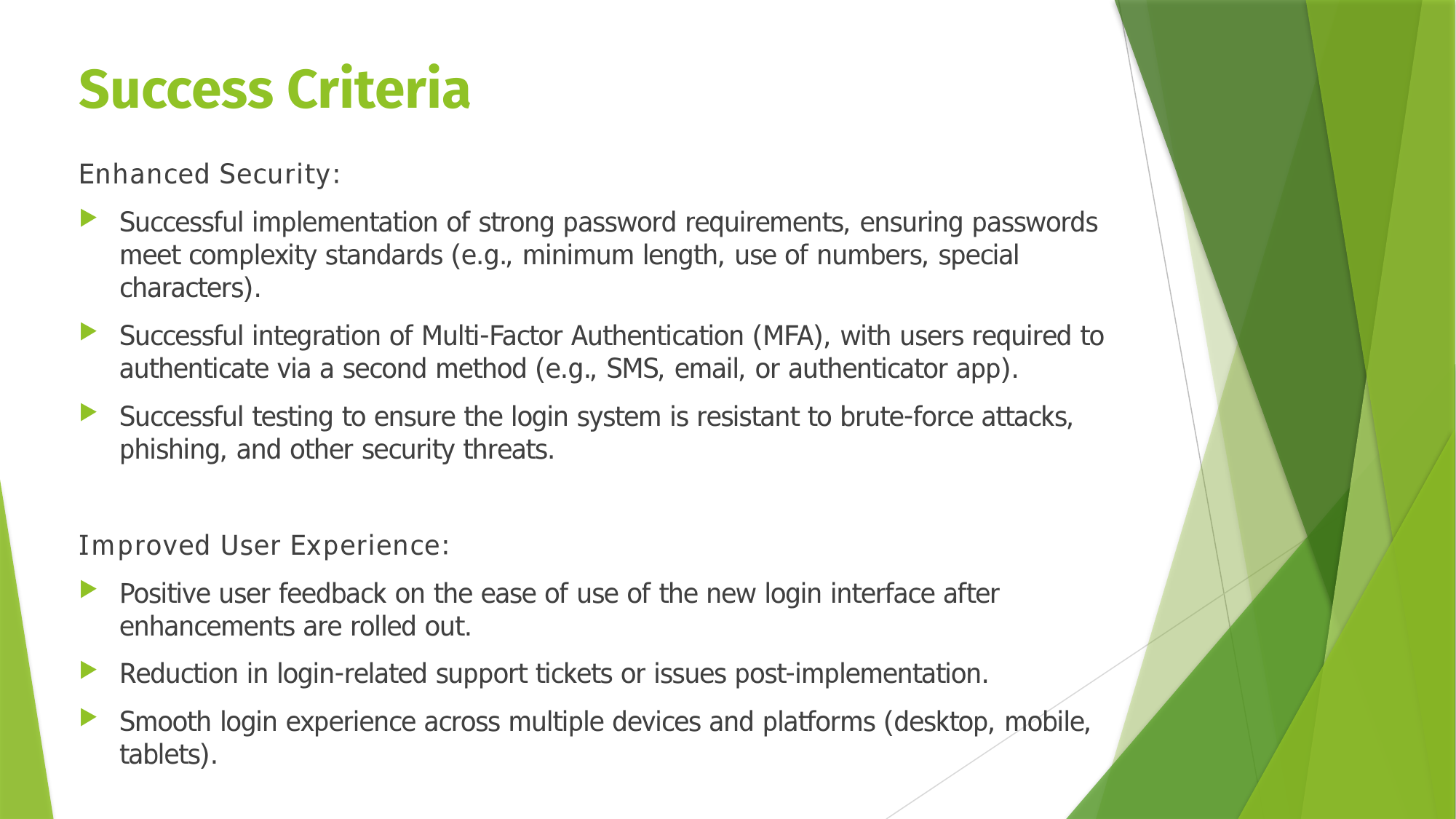

# Success Criteria
Enhanced Security:
Successful implementation of strong password requirements, ensuring passwords meet complexity standards (e.g., minimum length, use of numbers, special characters).
Successful integration of Multi-Factor Authentication (MFA), with users required to authenticate via a second method (e.g., SMS, email, or authenticator app).
Successful testing to ensure the login system is resistant to brute-force attacks, phishing, and other security threats.

Improved User Experience:
Positive user feedback on the ease of use of the new login interface after enhancements are rolled out.
Reduction in login-related support tickets or issues post-implementation.
Smooth login experience across multiple devices and platforms (desktop, mobile, tablets).